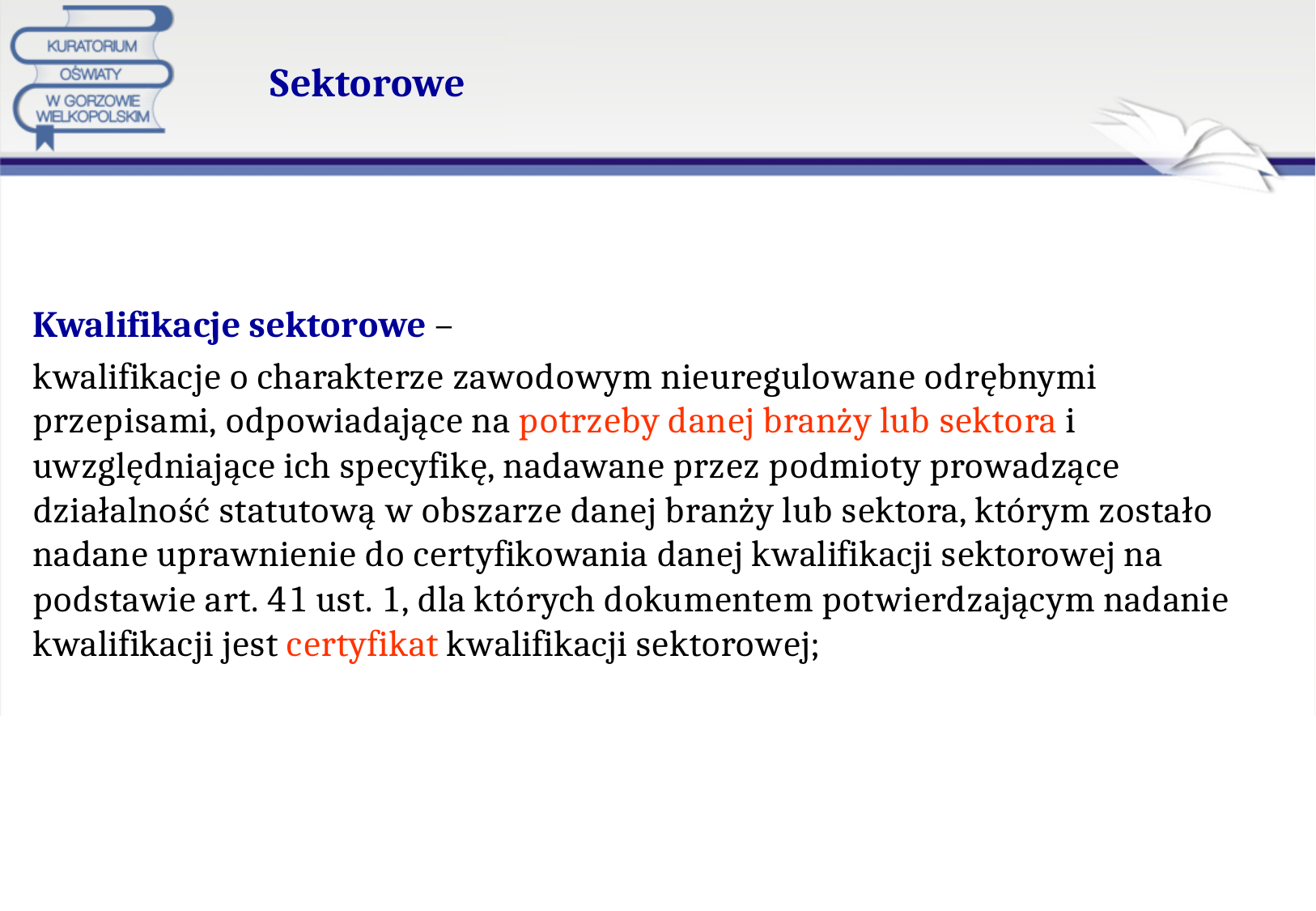

# Sektorowe

Kwalifikacje sektorowe –
kwalifikacje o charakterze zawodowym nieuregulowane odrębnymi przepisami, odpowiadające na potrzeby danej branży lub sektora i uwzględniające ich specyfikę, nadawane przez podmioty prowadzące działalność statutową w obszarze danej branży lub sektora, którym zostało nadane uprawnienie do certyfikowania danej kwalifikacji sektorowej na podstawie art. 41 ust. 1, dla których dokumentem potwierdzającym nadanie kwalifikacji jest certyfikat kwalifikacji sektorowej;